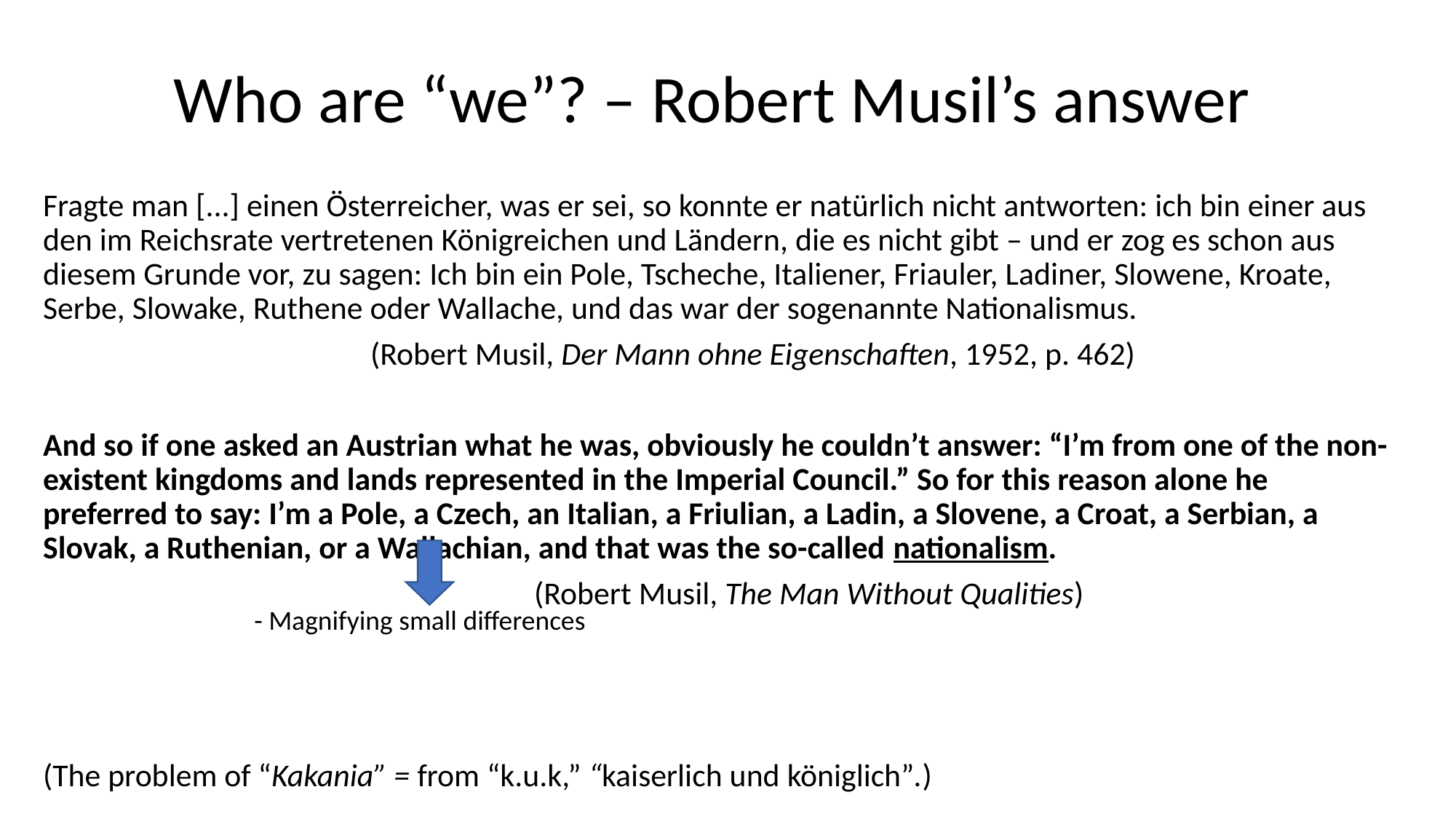

# Who are “we”? – Robert Musil’s answer
Fragte man [...] einen Österreicher, was er sei, so konnte er natürlich nicht antworten: ich bin einer aus den im Reichsrate vertretenen Königreichen und Ländern, die es nicht gibt – und er zog es schon aus diesem Grunde vor, zu sagen: Ich bin ein Pole, Tscheche, Italiener, Friauler, Ladiner, Slowene, Kroate, Serbe, Slowake, Ruthene oder Wallache, und das war der sogenannte Nationalismus.
				(Robert Musil, Der Mann ohne Eigenschaften, 1952, p. 462)

And so if one asked an Austrian what he was, obviously he couldn’t answer: “I’m from one of the non-existent kingdoms and lands represented in the Imperial Council.” So for this reason alone he preferred to say: I’m a Pole, a Czech, an Italian, a Friulian, a Ladin, a Slovene, a Croat, a Serbian, a Slovak, a Ruthenian, or a Wallachian, and that was the so-called nationalism.
						(Robert Musil, The Man Without Qualities)

(The problem of “Kakania” = from “k.u.k,” “kaiserlich und königlich”.)

- Magnifying small differences